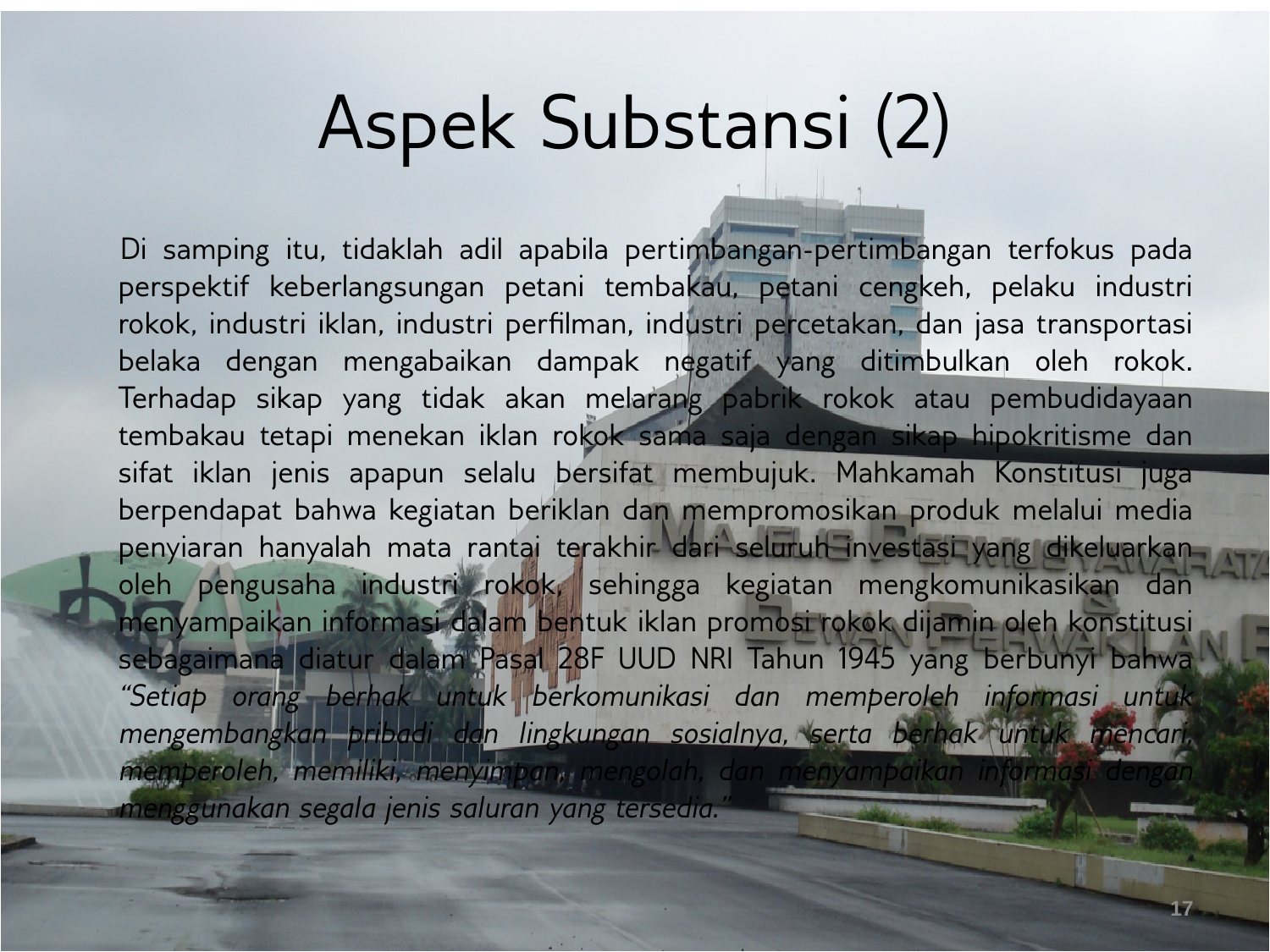

# Aspek Substansi (2)
Di samping itu, tidaklah adil apabila pertimbangan-pertimbangan terfokus pada perspektif keberlangsungan petani tembakau, petani cengkeh, pelaku industri rokok, industri iklan, industri perfilman, industri percetakan, dan jasa transportasi belaka dengan mengabaikan dampak negatif yang ditimbulkan oleh rokok. Terhadap sikap yang tidak akan melarang pabrik rokok atau pembudidayaan tembakau tetapi menekan iklan rokok sama saja dengan sikap hipokritisme dan sifat iklan jenis apapun selalu bersifat membujuk. Mahkamah Konstitusi juga berpendapat bahwa kegiatan beriklan dan mempromosikan produk melalui media penyiaran hanyalah mata rantai terakhir dari seluruh investasi yang dikeluarkan oleh pengusaha industri rokok, sehingga kegiatan mengkomunikasikan dan menyampaikan informasi dalam bentuk iklan promosi rokok dijamin oleh konstitusi sebagaimana diatur dalam Pasal 28F UUD NRI Tahun 1945 yang berbunyi bahwa “Setiap orang berhak untuk berkomunikasi dan memperoleh informasi untuk mengembangkan pribadi dan lingkungan sosialnya, serta berhak untuk mencari, memperoleh, memiliki, menyimpan, mengolah, dan menyampaikan informasi dengan menggunakan segala jenis saluran yang tersedia.”

17